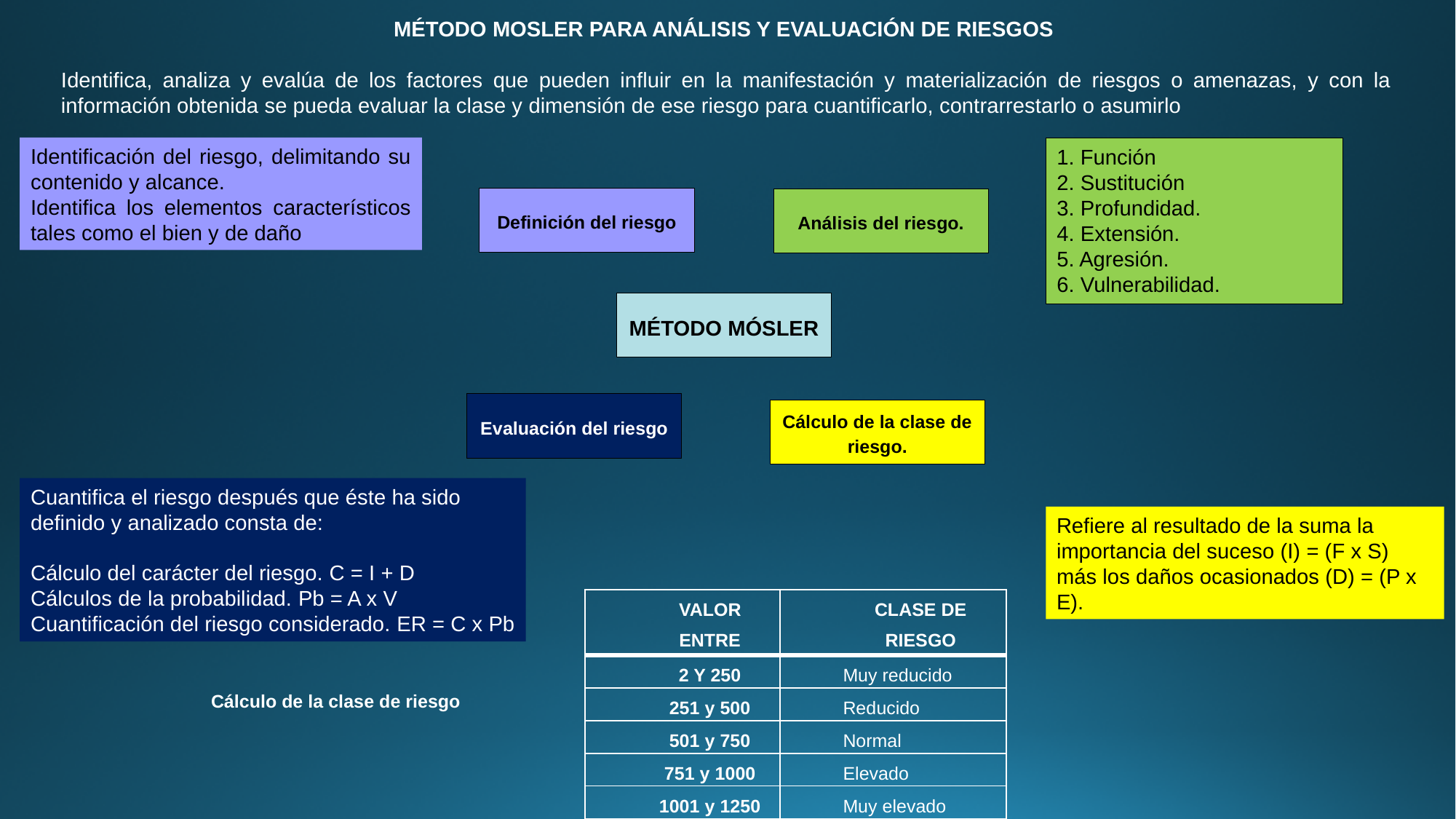

MÉTODO MOSLER PARA ANÁLISIS Y EVALUACIÓN DE RIESGOS

Identifica, analiza y evalúa de los factores que pueden influir en la manifestación y materialización de riesgos o amenazas, y con la información obtenida se pueda evaluar la clase y dimensión de ese riesgo para cuantificarlo, contrarrestarlo o asumirlo
Identificación del riesgo, delimitando su contenido y alcance.
Identifica los elementos característicos tales como el bien y de daño
1. Función
2. Sustitución
3. Profundidad.
4. Extensión.
5. Agresión.
6. Vulnerabilidad.

Definición del riesgo
Análisis del riesgo.
MÉTODO MÓSLER
Evaluación del riesgo
Cálculo de la clase de riesgo.
Cuantifica el riesgo después que éste ha sido definido y analizado consta de:

Cálculo del carácter del riesgo. C = I + D
Cálculos de la probabilidad. Pb = A x V
Cuantificación del riesgo considerado. ER = C x Pb
Refiere al resultado de la suma la importancia del suceso (I) = (F x S) más los daños ocasionados (D) = (P x E).
| VALOR ENTRE | CLASE DE RIESGO |
| --- | --- |
| 2 Y 250 | Muy reducido |
| 251 y 500 | Reducido |
| 501 y 750 | Normal |
| 751 y 1000 | Elevado |
| 1001 y 1250 | Muy elevado |
Cálculo de la clase de riesgo